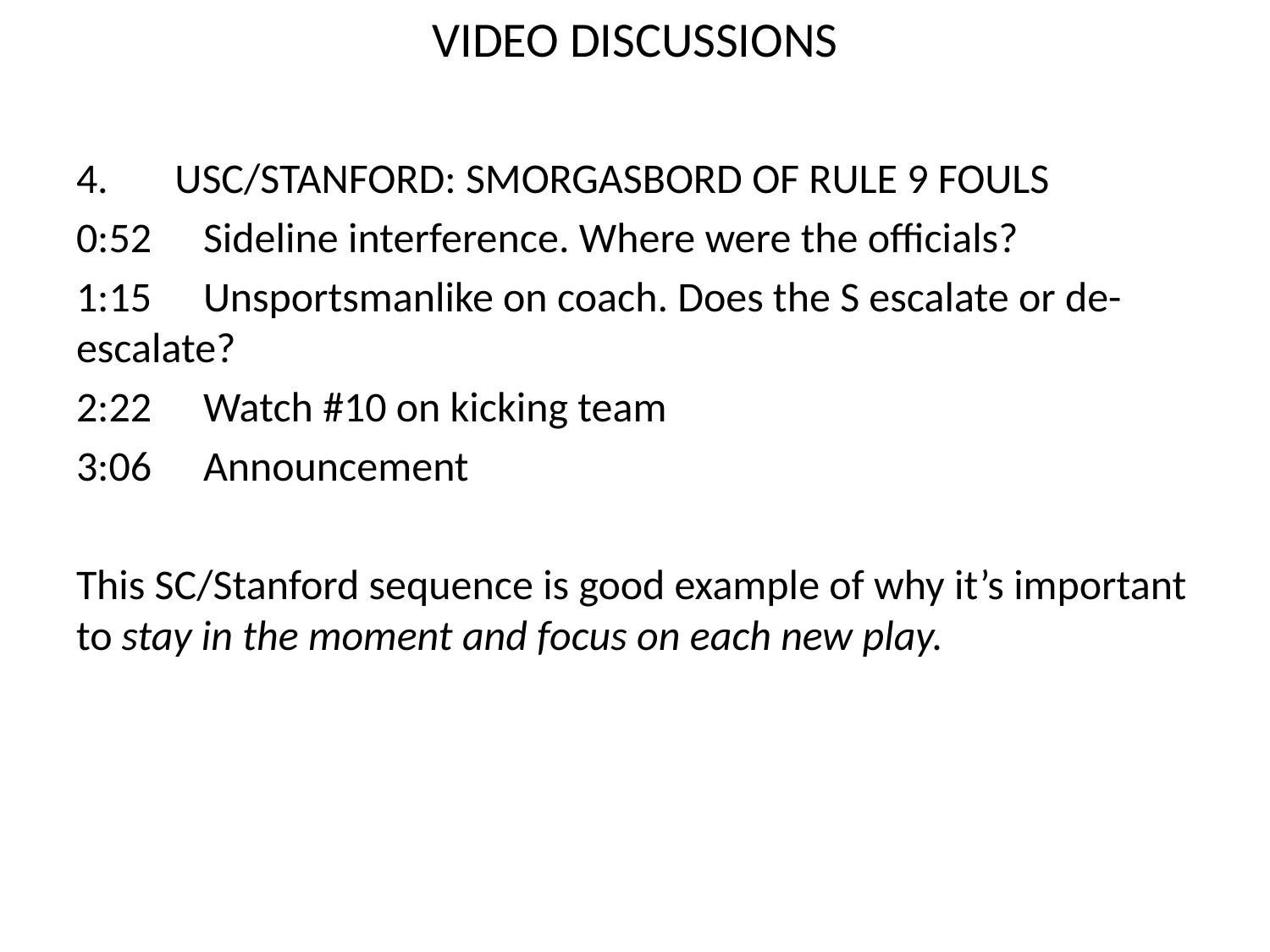

# VIDEO DISCUSSIONS

4.       USC/STANFORD: SMORGASBORD OF RULE 9 FOULS
0:52	Sideline interference. Where were the officials?
1:15 	Unsportsmanlike on coach. Does the S escalate or de-escalate?
2:22	Watch #10 on kicking team
3:06	Announcement

This SC/Stanford sequence is good example of why it’s important to stay in the moment and focus on each new play.